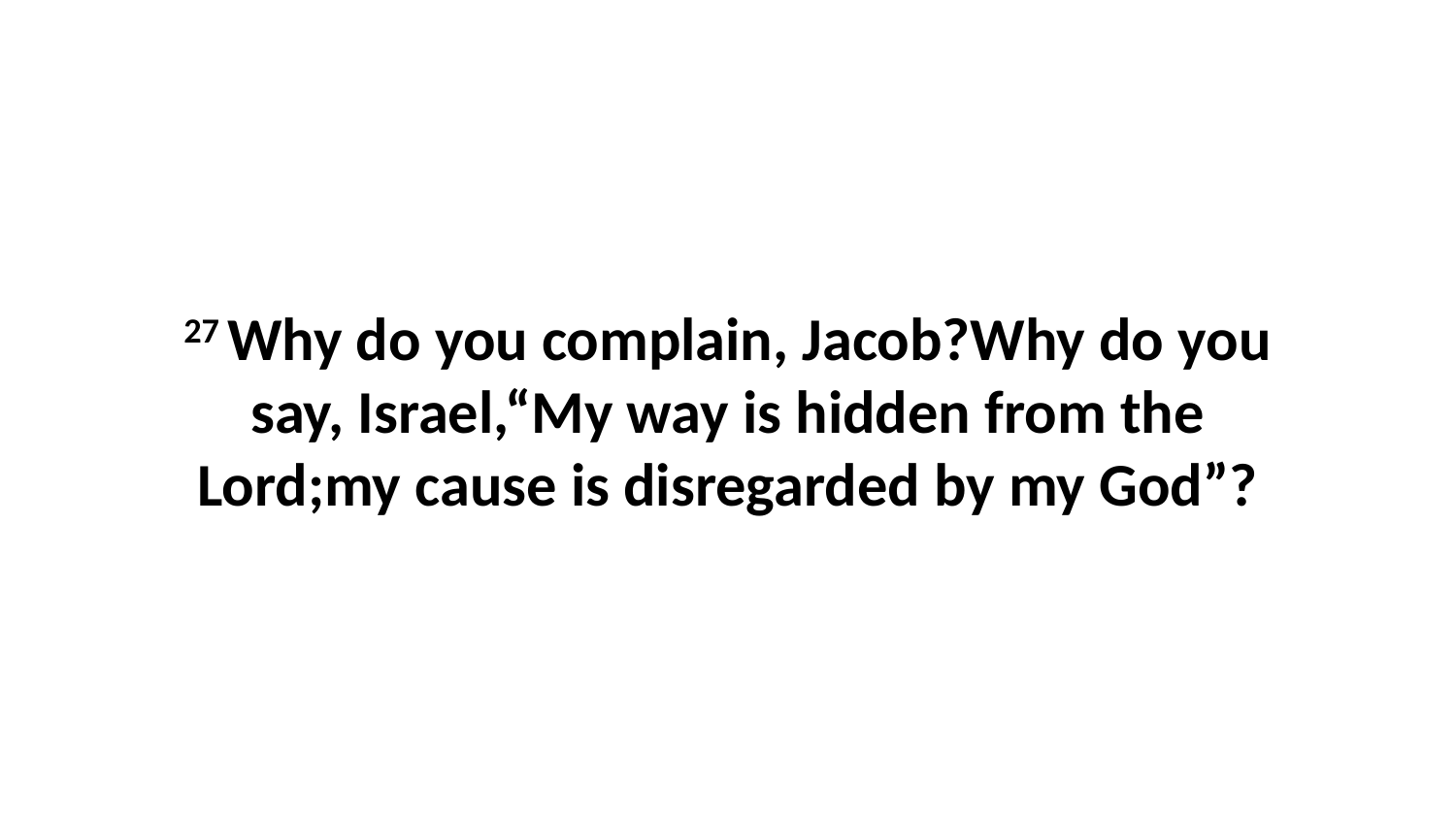

27 Why do you complain, Jacob?Why do you say, Israel,“My way is hidden from the Lord;my cause is disregarded by my God”?